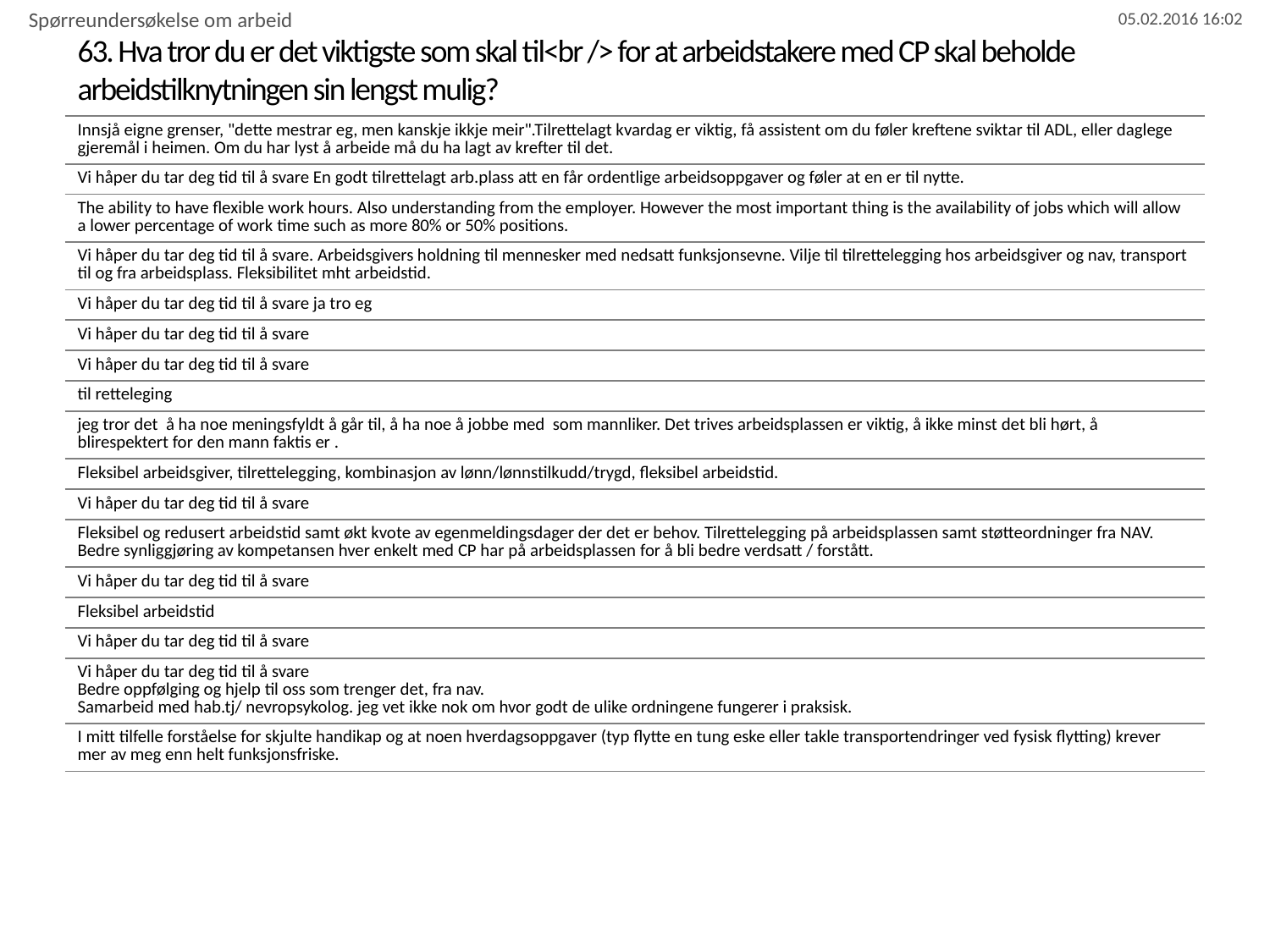

Spørreundersøkelse om arbeid
# 63. Hva tror du er det viktigste som skal til<br /> for at arbeidstakere med CP skal beholde arbeidstilknytningen sin lengst mulig?
| Innsjå eigne grenser, "dette mestrar eg, men kanskje ikkje meir".Tilrettelagt kvardag er viktig, få assistent om du føler kreftene sviktar til ADL, eller daglege gjeremål i heimen. Om du har lyst å arbeide må du ha lagt av krefter til det. |
| --- |
| Vi håper du tar deg tid til å svare En godt tilrettelagt arb.plass att en får ordentlige arbeidsoppgaver og føler at en er til nytte. |
| The ability to have flexible work hours. Also understanding from the employer. However the most important thing is the availability of jobs which will allow a lower percentage of work time such as more 80% or 50% positions. |
| Vi håper du tar deg tid til å svare. Arbeidsgivers holdning til mennesker med nedsatt funksjonsevne. Vilje til tilrettelegging hos arbeidsgiver og nav, transport til og fra arbeidsplass. Fleksibilitet mht arbeidstid. |
| Vi håper du tar deg tid til å svare ja tro eg |
| Vi håper du tar deg tid til å svare |
| Vi håper du tar deg tid til å svare |
| til retteleging |
| jeg tror det å ha noe meningsfyldt å går til, å ha noe å jobbe med som mannliker. Det trives arbeidsplassen er viktig, å ikke minst det bli hørt, å blirespektert for den mann faktis er . |
| Fleksibel arbeidsgiver, tilrettelegging, kombinasjon av lønn/lønnstilkudd/trygd, fleksibel arbeidstid. |
| Vi håper du tar deg tid til å svare |
| Fleksibel og redusert arbeidstid samt økt kvote av egenmeldingsdager der det er behov. Tilrettelegging på arbeidsplassen samt støtteordninger fra NAV. Bedre synliggjøring av kompetansen hver enkelt med CP har på arbeidsplassen for å bli bedre verdsatt / forstått. |
| Vi håper du tar deg tid til å svare |
| Fleksibel arbeidstid |
| Vi håper du tar deg tid til å svare |
| Vi håper du tar deg tid til å svare Bedre oppfølging og hjelp til oss som trenger det, fra nav. Samarbeid med hab.tj/ nevropsykolog. jeg vet ikke nok om hvor godt de ulike ordningene fungerer i praksisk. |
| I mitt tilfelle forståelse for skjulte handikap og at noen hverdagsoppgaver (typ flytte en tung eske eller takle transportendringer ved fysisk flytting) krever mer av meg enn helt funksjonsfriske. |